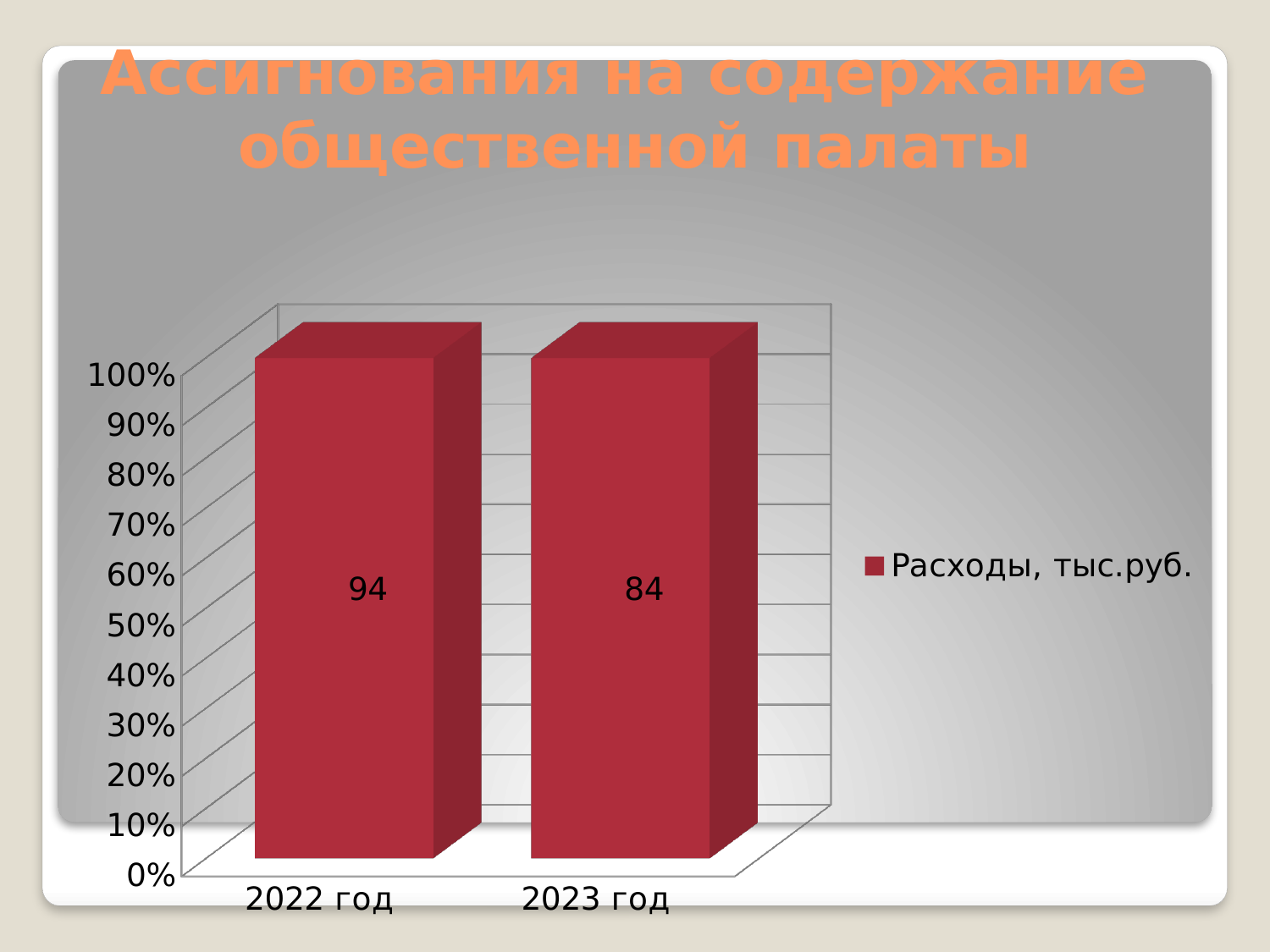

# Ассигнования на содержание общественной палаты

[unsupported chart]